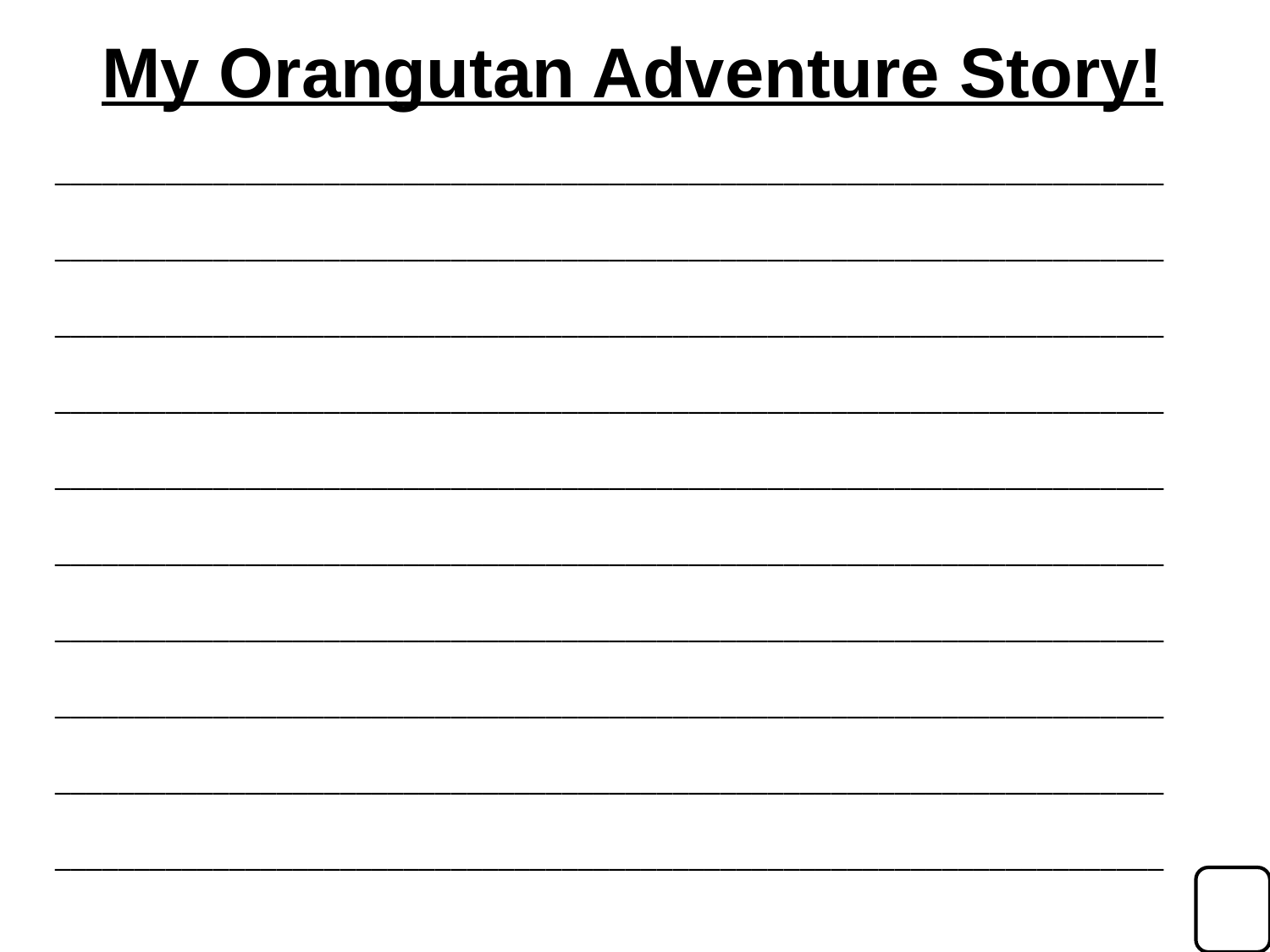

My Orangutan Adventure Story!

______________________________________________________________________

______________________________________________________________________

______________________________________________________________________

______________________________________________________________________

______________________________________________________________________

______________________________________________________________________

______________________________________________________________________

______________________________________________________________________

______________________________________________________________________

______________________________________________________________________